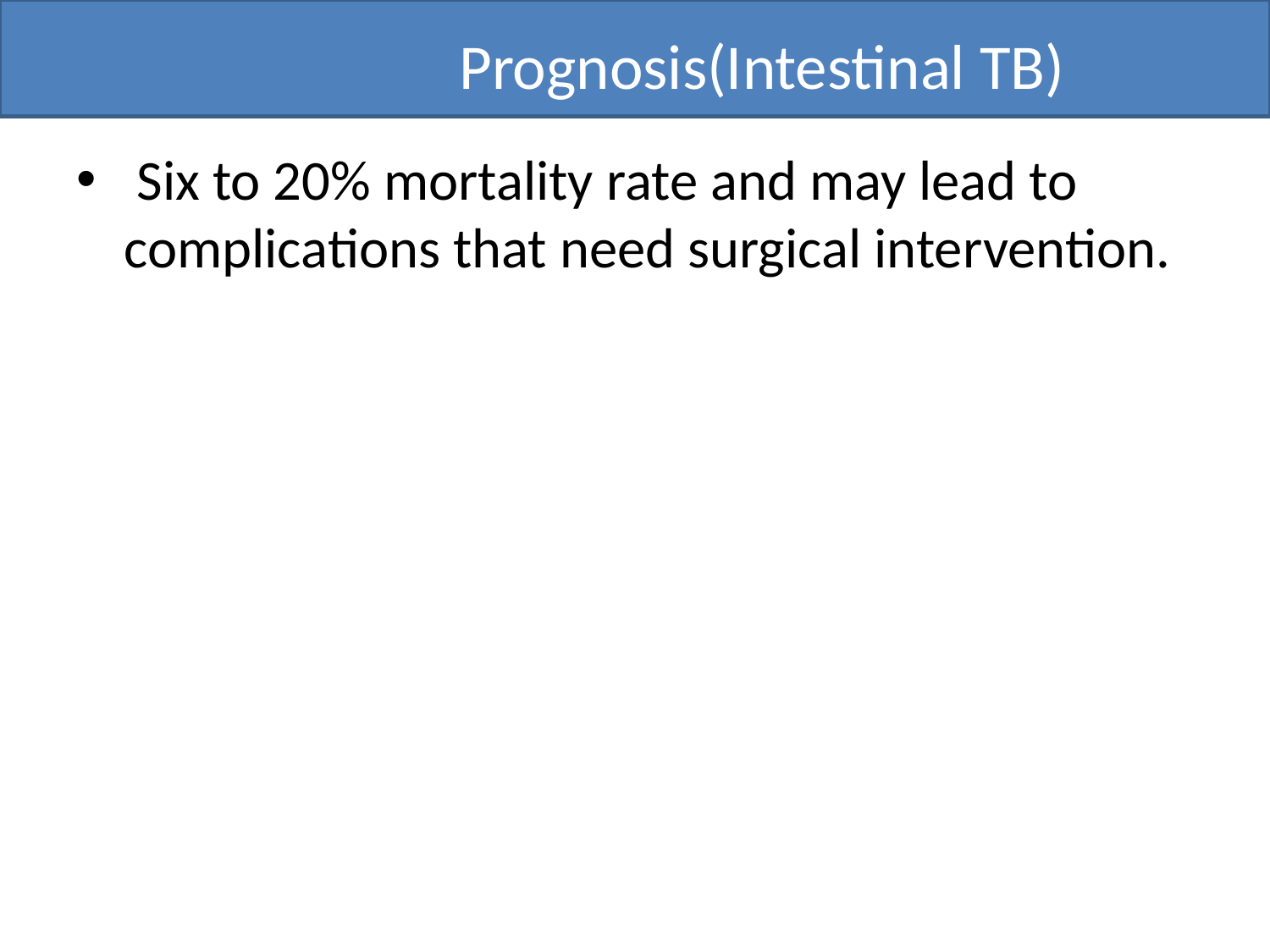

# Prognosis(Intestinal TB)
 Six to 20% mortality rate and may lead to complications that need surgical intervention.